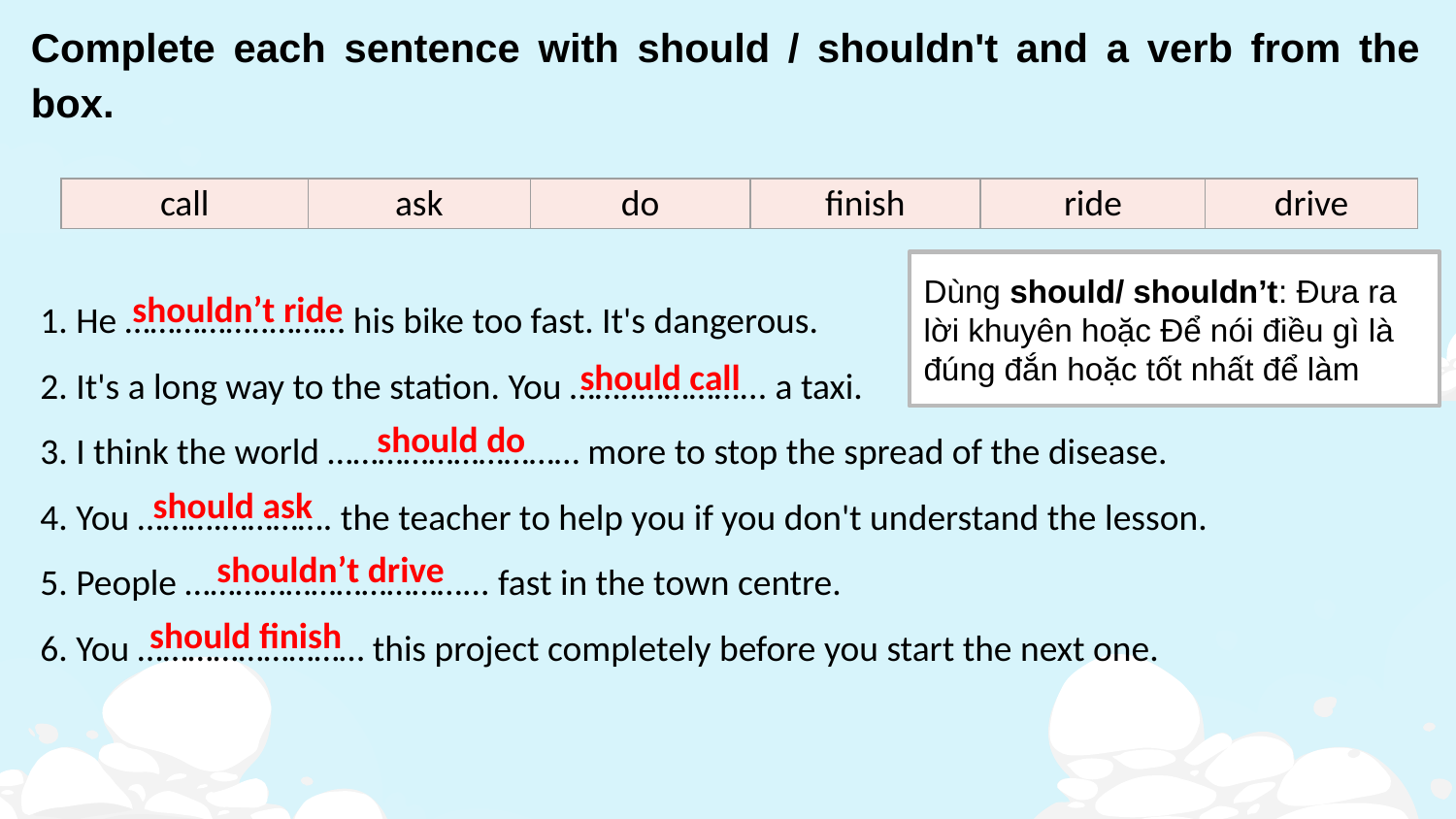

Complete each sentence with should / shouldn't and a verb from the box.
| call | ask | do | finish | ride | drive |
| --- | --- | --- | --- | --- | --- |
Dùng should/ shouldn’t: Đưa ra lời khuyên hoặc Để nói điều gì là đúng đắn hoặc tốt nhất để làm
1. He ……………..……… his bike too fast. It's dangerous.
2. It's a long way to the station. You ……..…………... a taxi.
3. I think the world ………………………… more to stop the spread of the disease.
4. You ……….…………. the teacher to help you if you don't understand the lesson.
5. People ……………………………... fast in the town centre.
6. You ……………………… this project completely before you start the next one.
shouldn’t ride
should call
should do
should ask
shouldn’t drive
should finish